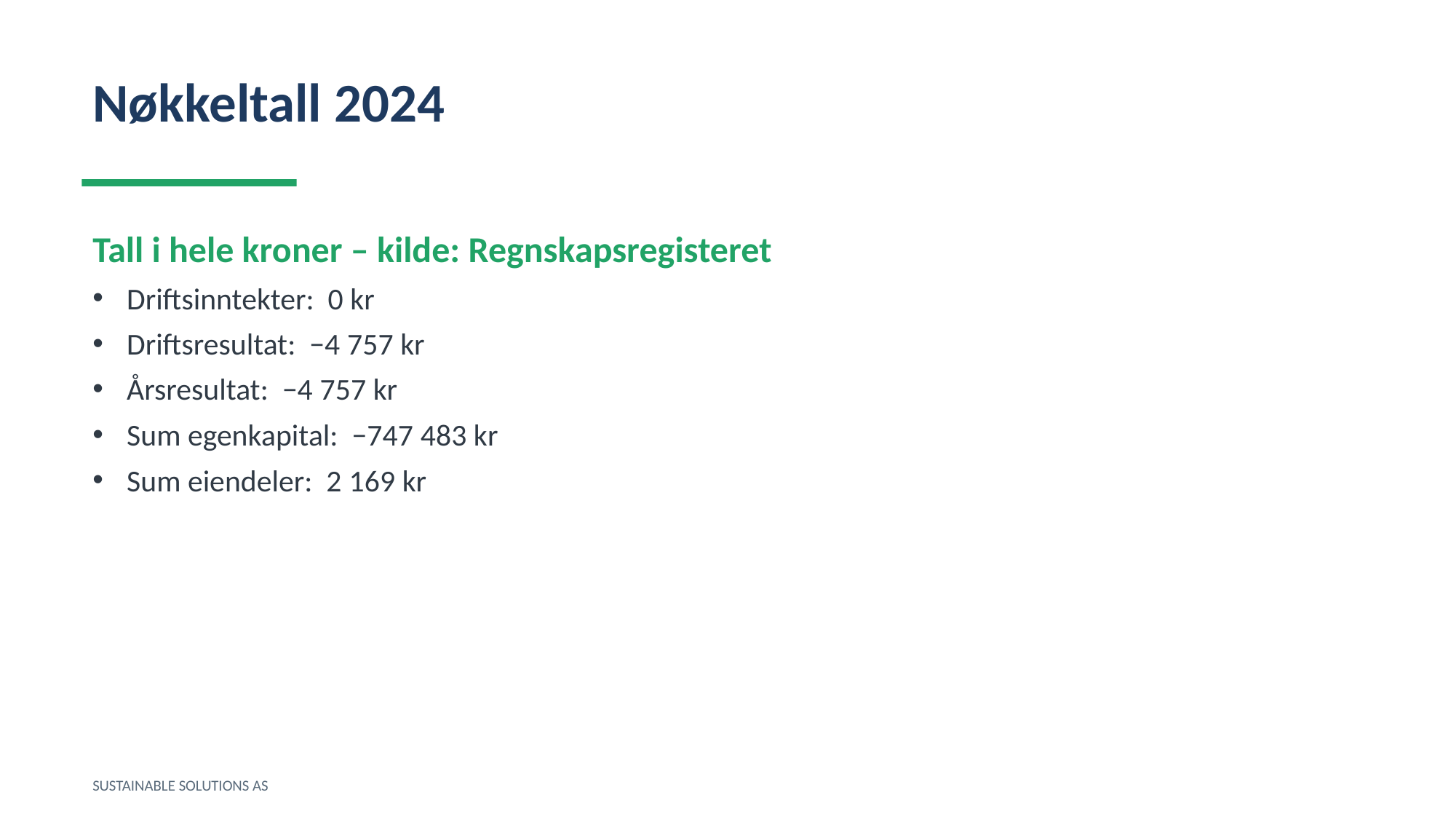

Nøkkeltall 2024

Tall i hele kroner – kilde: Regnskapsregisteret
Driftsinntekter:  0 kr
Driftsresultat:  −4 757 kr
Årsresultat:  −4 757 kr
Sum egenkapital:  −747 483 kr
Sum eiendeler:  2 169 kr
SUSTAINABLE SOLUTIONS AS